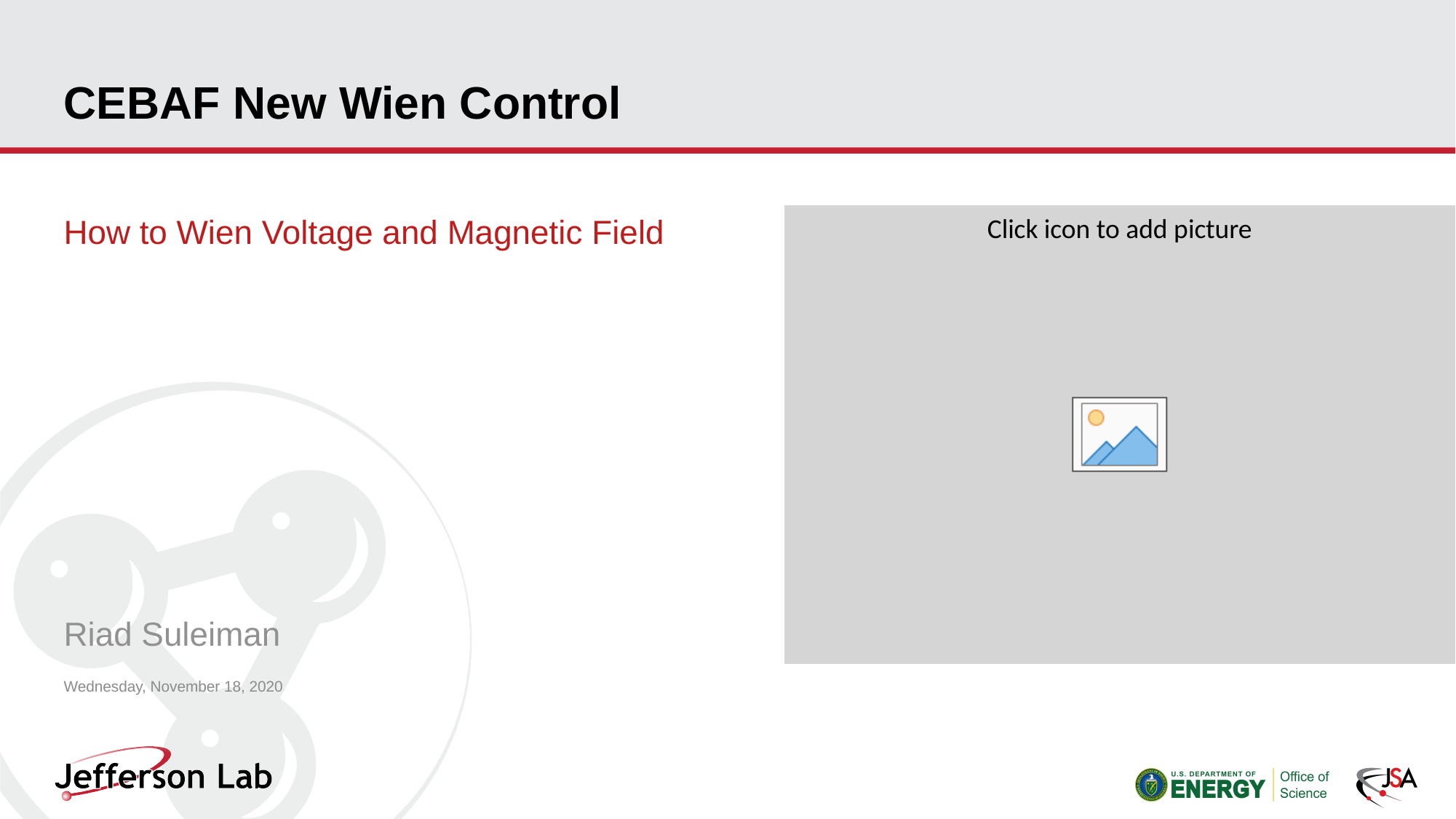

# CEBAF New Wien Control
How to Wien Voltage and Magnetic Field

Riad Suleiman
Wednesday, November 18, 2020